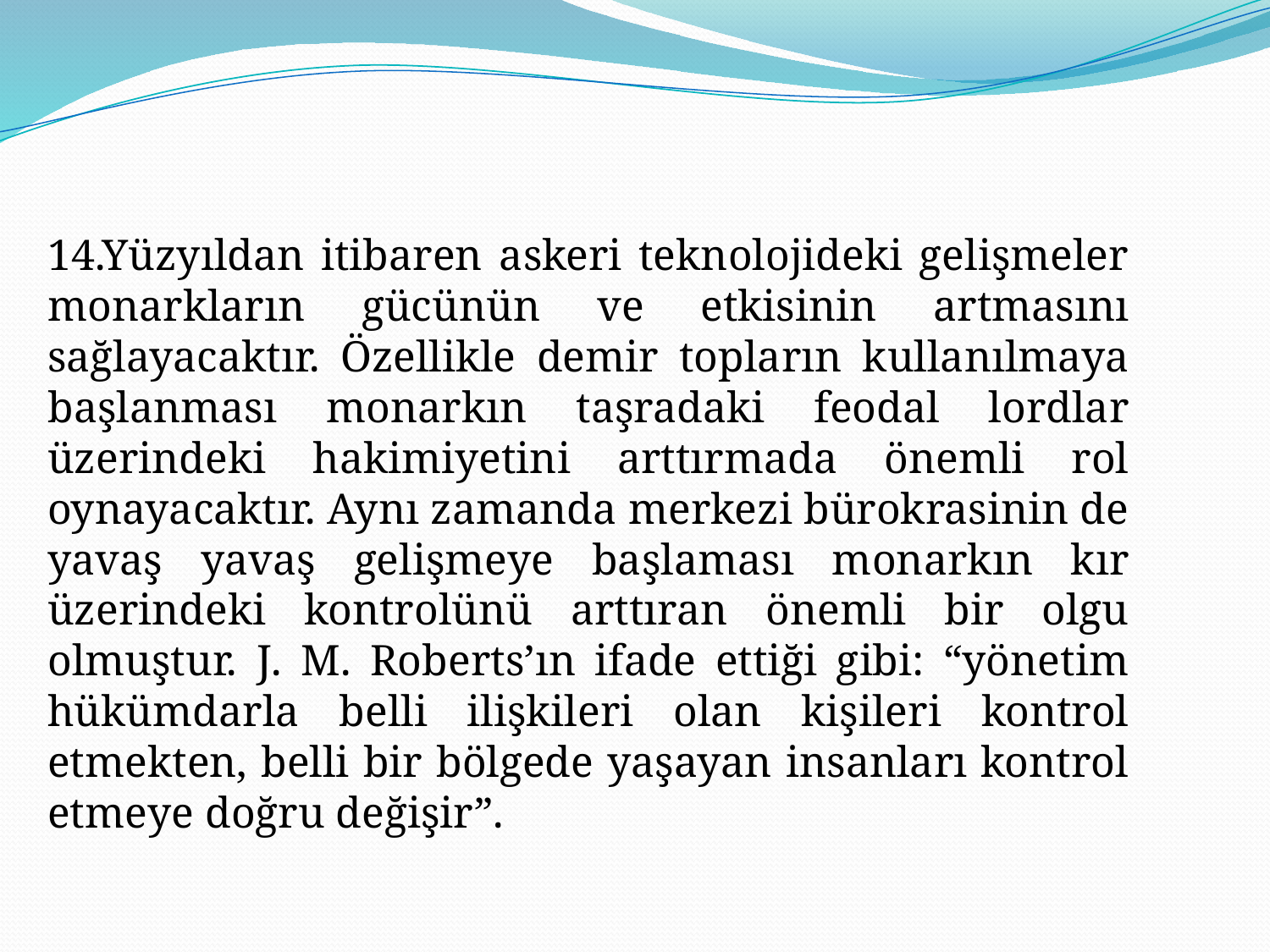

14.Yüzyıldan itibaren askeri teknolojideki gelişmeler monarkların gücünün ve etkisinin artmasını sağlayacaktır. Özellikle demir topların kullanılmaya başlanması monarkın taşradaki feodal lordlar üzerindeki hakimiyetini arttırmada önemli rol oynayacaktır. Aynı zamanda merkezi bürokrasinin de yavaş yavaş gelişmeye başlaması monarkın kır üzerindeki kontrolünü arttıran önemli bir olgu olmuştur. J. M. Roberts’ın ifade ettiği gibi: “yönetim hükümdarla belli ilişkileri olan kişileri kontrol etmekten, belli bir bölgede yaşayan insanları kontrol etmeye doğru değişir”.